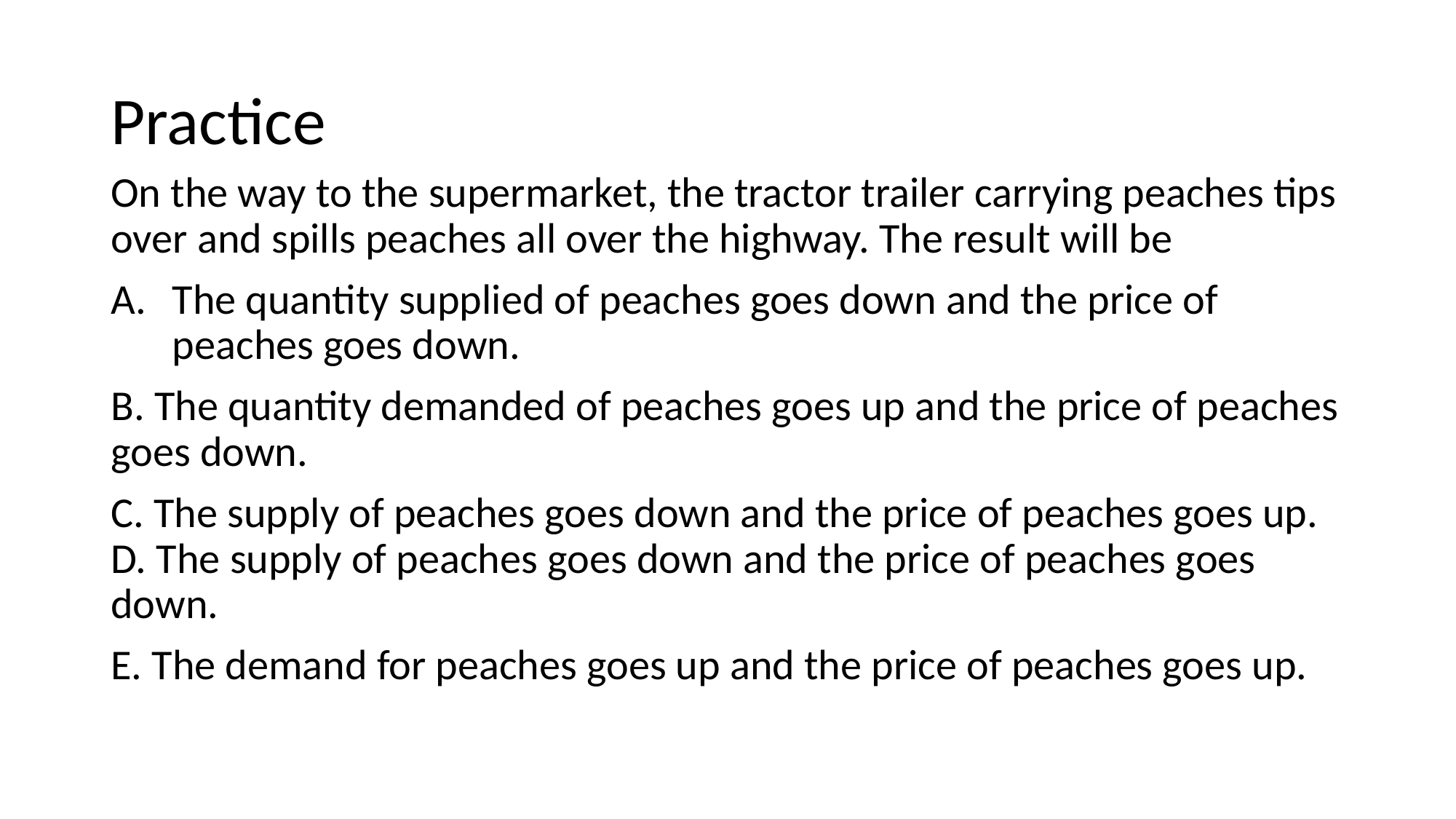

# Practice
On the way to the supermarket, the tractor trailer carrying peaches tips over and spills peaches all over the highway. The result will be
The quantity supplied of peaches goes down and the price of peaches goes down.
B. The quantity demanded of peaches goes up and the price of peaches goes down.
C. The supply of peaches goes down and the price of peaches goes up.
D. The supply of peaches goes down and the price of peaches goes down.
E. The demand for peaches goes up and the price of peaches goes up.